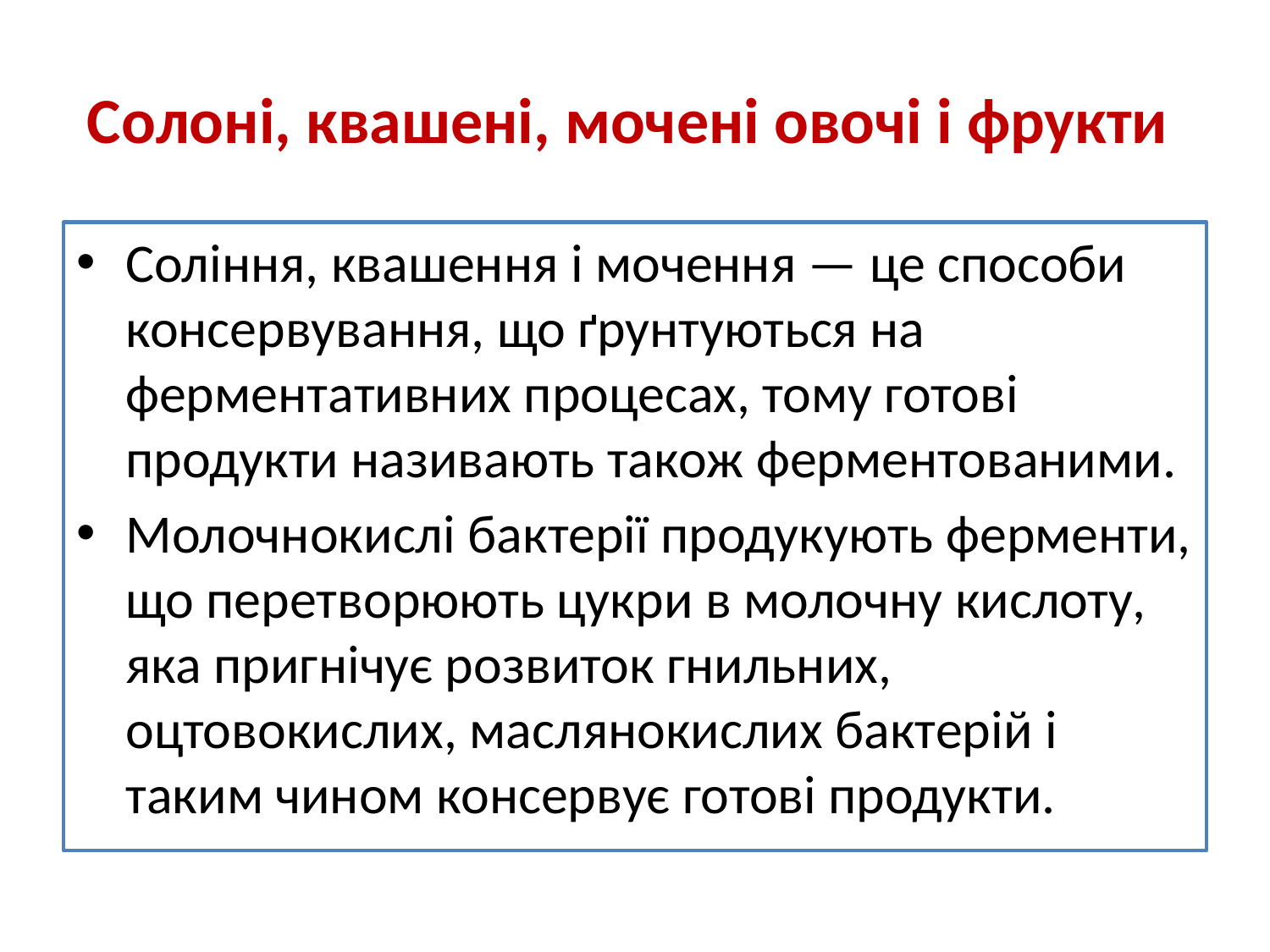

# Солоні, квашені, мочені овочі і фрукти
Соління, квашення і мочення — це способи консервування, що ґрунтуються на ферментативних процесах, тому готові продукти називають також ферментованими.
Молочнокислі бактерії продукують ферменти, що перетворюють цукри в молочну кислоту, яка пригнічує розвиток гнильних, оцтовокислих, маслянокислих бактерій і таким чином консервує готові продукти.